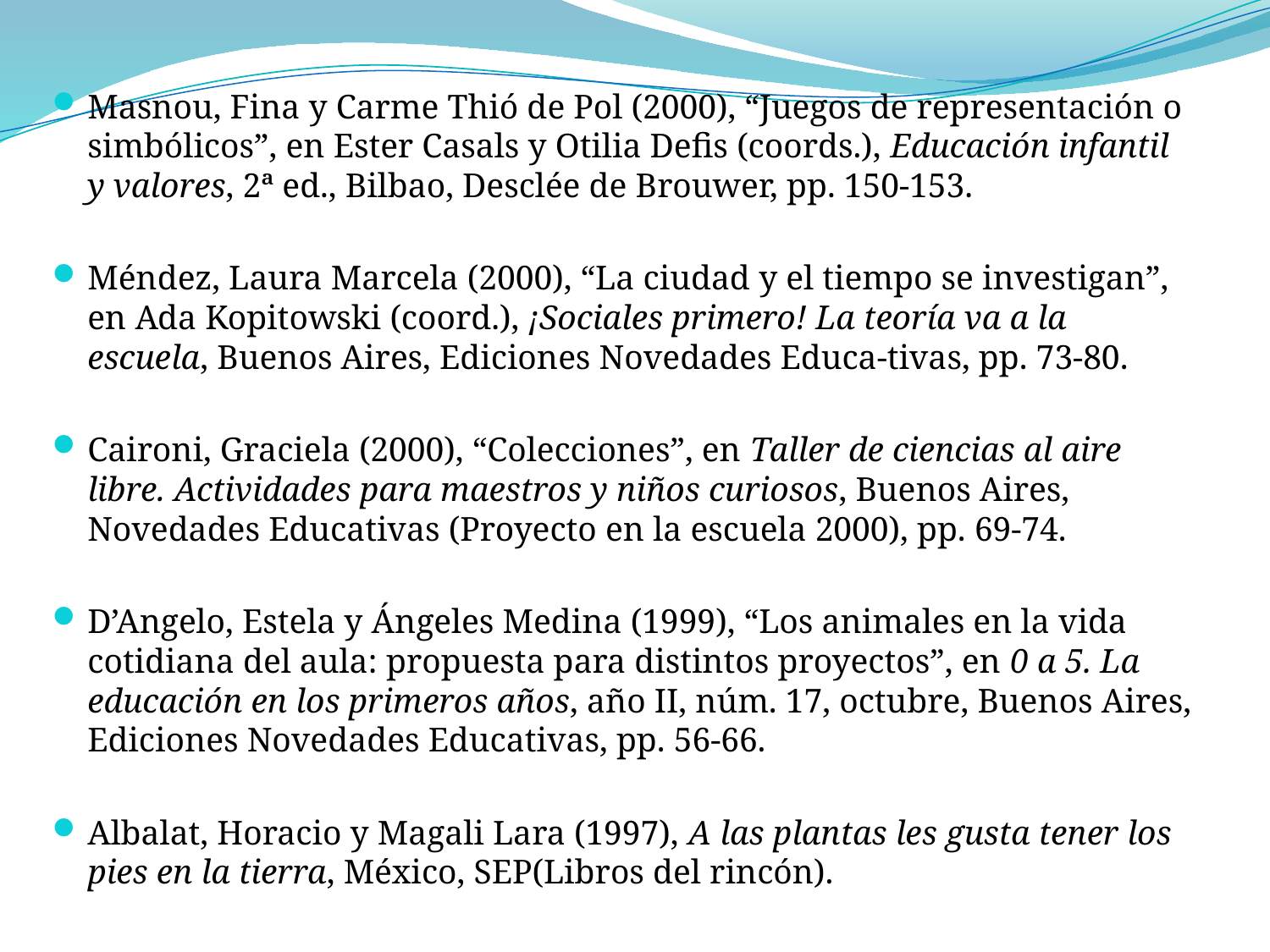

Masnou, Fina y Carme Thió de Pol (2000), “Juegos de representación o simbólicos”, en Ester Casals y Otilia Defis (coords.), Educación infantil y valores, 2ª ed., Bilbao, Desclée de Brouwer, pp. 150-153.

Méndez, Laura Marcela (2000), “La ciudad y el tiempo se investigan”, en Ada Kopitowski (coord.), ¡Sociales primero! La teoría va a la escuela, Buenos Aires, Ediciones Novedades Educa-tivas, pp. 73-80.

Caironi, Graciela (2000), “Colecciones”, en Taller de ciencias al aire libre. Actividades para maestros y niños curiosos, Buenos Aires, Novedades Educativas (Proyecto en la escuela 2000), pp. 69-74.

D’Angelo, Estela y Ángeles Medina (1999), “Los animales en la vida cotidiana del aula: propuesta para distintos proyectos”, en 0 a 5. La educación en los primeros años, año II, núm. 17, octubre, Buenos Aires, Ediciones Novedades Educativas, pp. 56-66.

Albalat, Horacio y Magali Lara (1997), A las plantas les gusta tener los pies en la tierra, México, SEP(Libros del rincón).